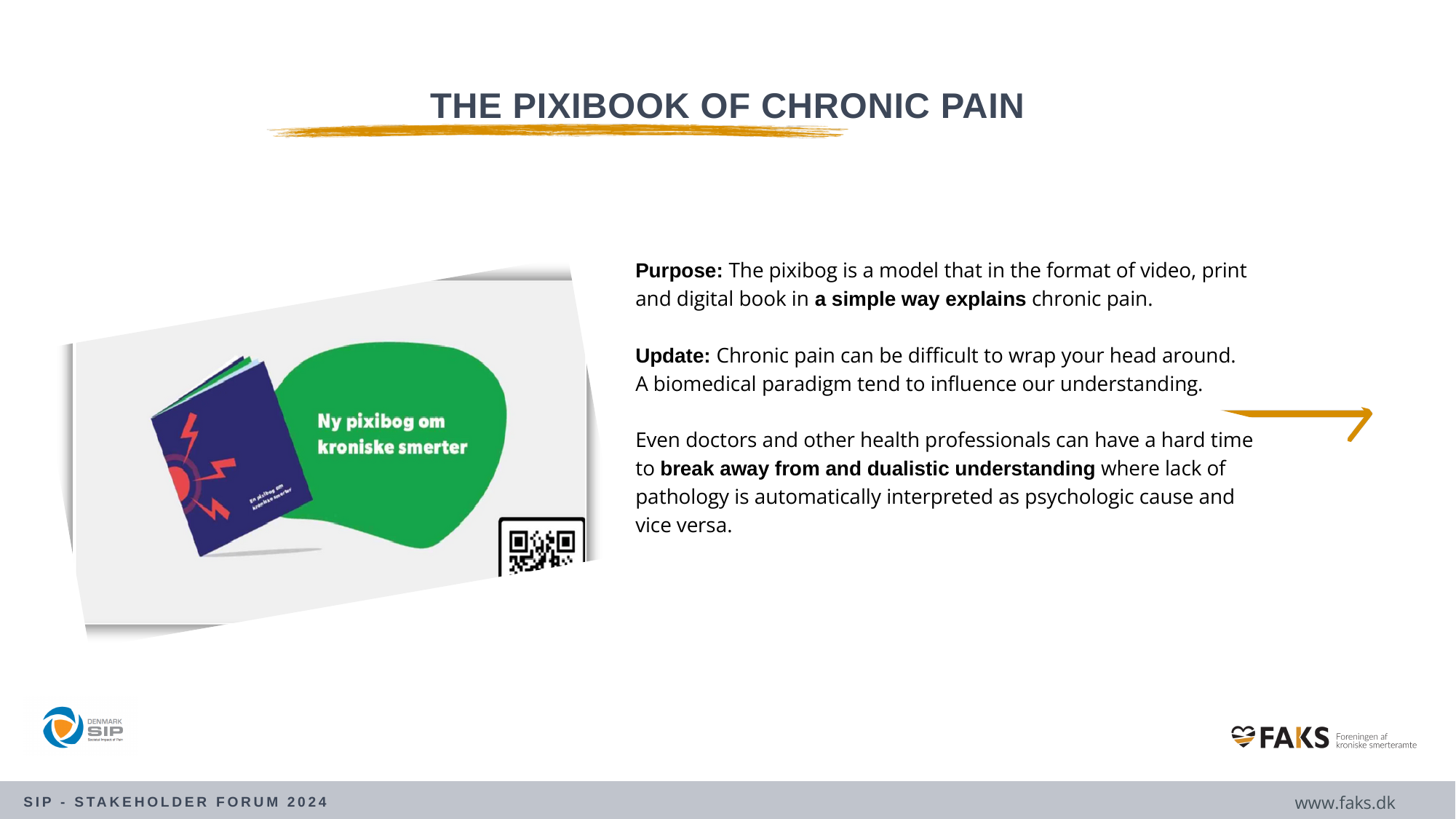

THE PIXIBOOK OF CHRONIC PAIN

Purpose: The pixibog is a model that in the format of video, print and digital book in a simple way explains chronic pain.

Update: Chronic pain can be difficult to wrap your head around.
A biomedical paradigm tend to influence our understanding.

Even doctors and other health professionals can have a hard time to break away from and dualistic understanding where lack of pathology is automatically interpreted as psychologic cause and vice versa.

www.faks.dk
SIP - STAKEHOLDER FORUM 2024